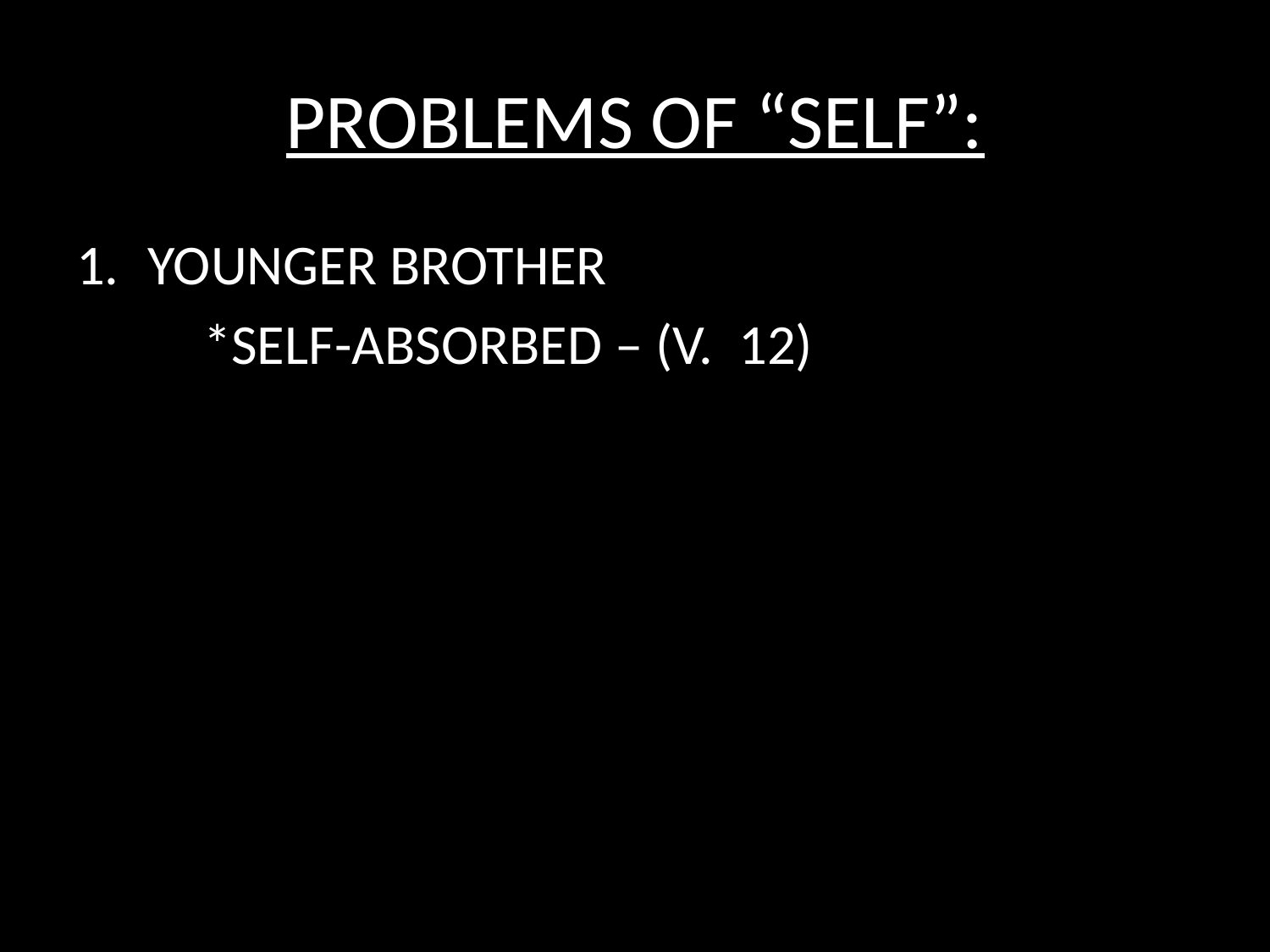

# PROBLEMS OF “SELF”:
YOUNGER BROTHER
	*SELF-ABSORBED – (V.  12)